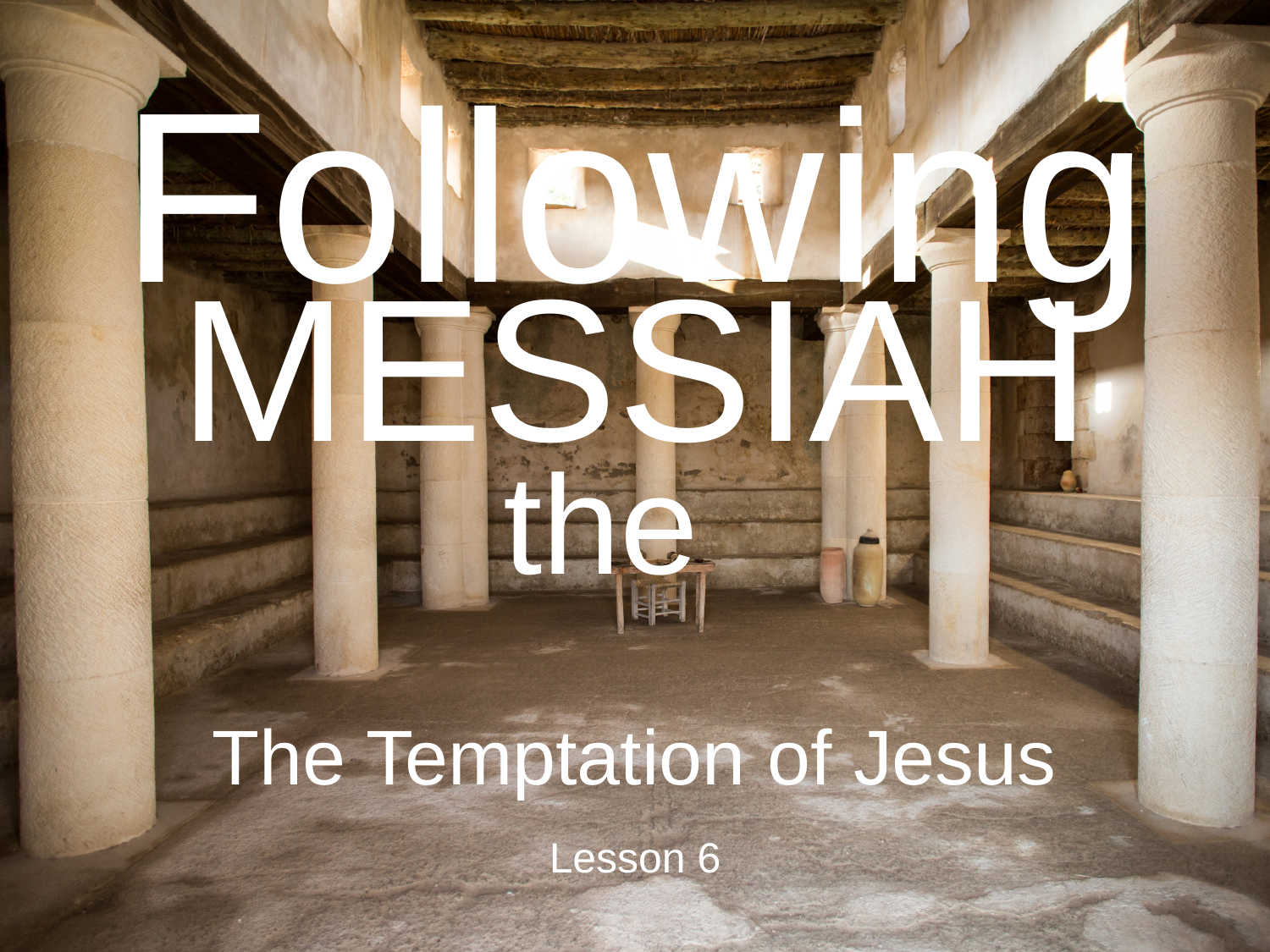

Following the
Messiah
The Temptation of Jesus
Lesson 6